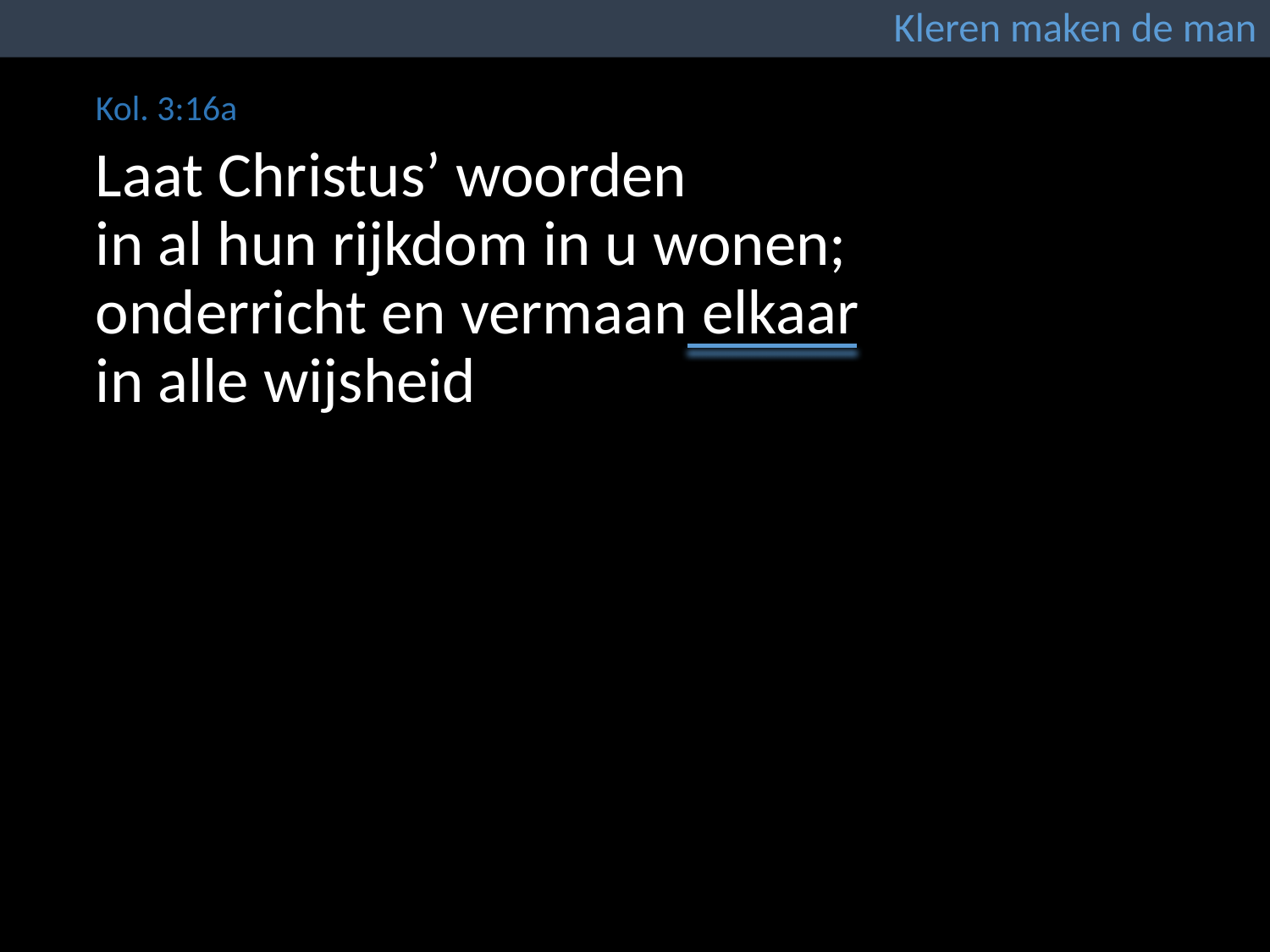

Kleren maken de man
Kol. 3:16a
# Laat Christus’ woorden in al hun rijkdom in u wonen; onderricht en vermaan elkaar in alle wijsheid